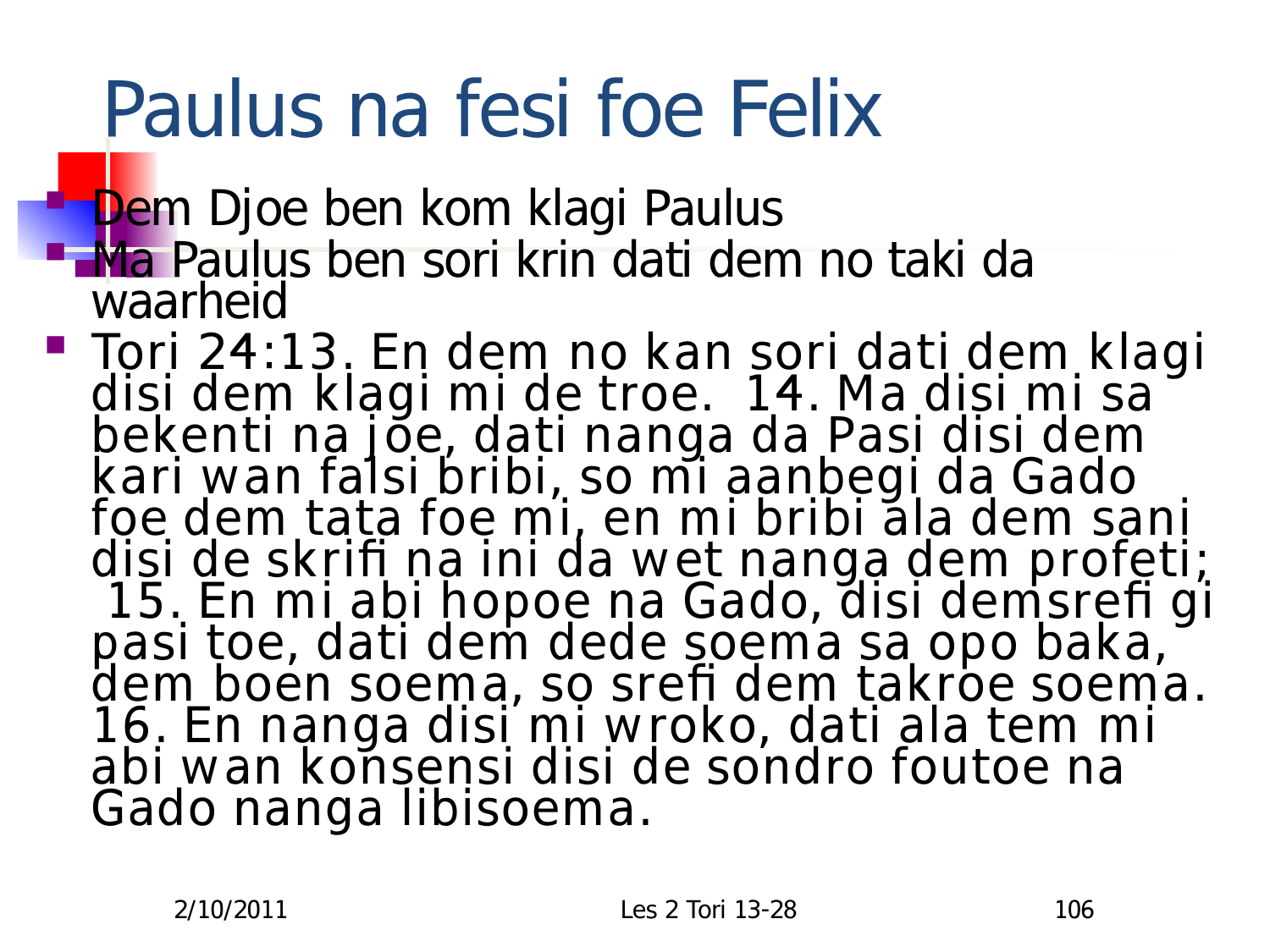

# Paulus na fesi foe Felix
Dem Djoe ben kom klagi Paulus
Ma Paulus ben sori krin dati dem no taki da waarheid
Tori 24:13. En dem no kan sori dati dem klagi disi dem klagi mi de troe.  14. Ma disi mi sa bekenti na joe, dati nanga da Pasi disi dem kari wan falsi bribi, so mi aanbegi da Gado foe dem tata foe mi, en mi bribi ala dem sani disi de skrifi na ini da wet nanga dem profeti;  15. En mi abi hopoe na Gado, disi demsrefi gi pasi toe, dati dem dede soema sa opo baka, dem boen soema, so srefi dem takroe soema.  16. En nanga disi mi wroko, dati ala tem mi abi wan konsensi disi de sondro foutoe na Gado nanga libisoema.
2/10/2011
Les 2 Tori 13-28
106